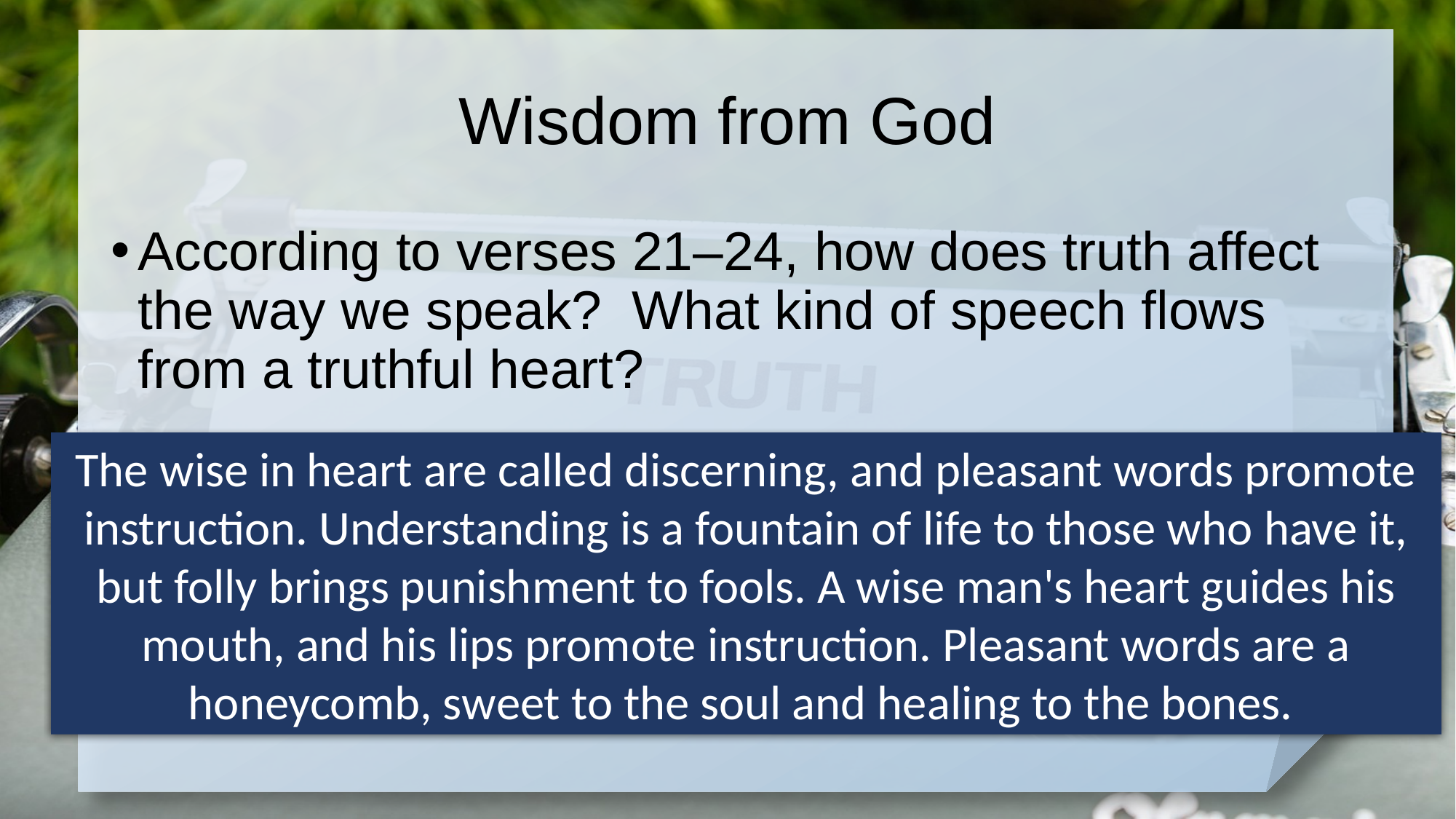

# Wisdom from God
According to verses 21–24, how does truth affect the way we speak?  What kind of speech flows from a truthful heart?

The wise in heart are called discerning, and pleasant words promote instruction. Understanding is a fountain of life to those who have it, but folly brings punishment to fools. A wise man's heart guides his mouth, and his lips promote instruction. Pleasant words are a honeycomb, sweet to the soul and healing to the bones.